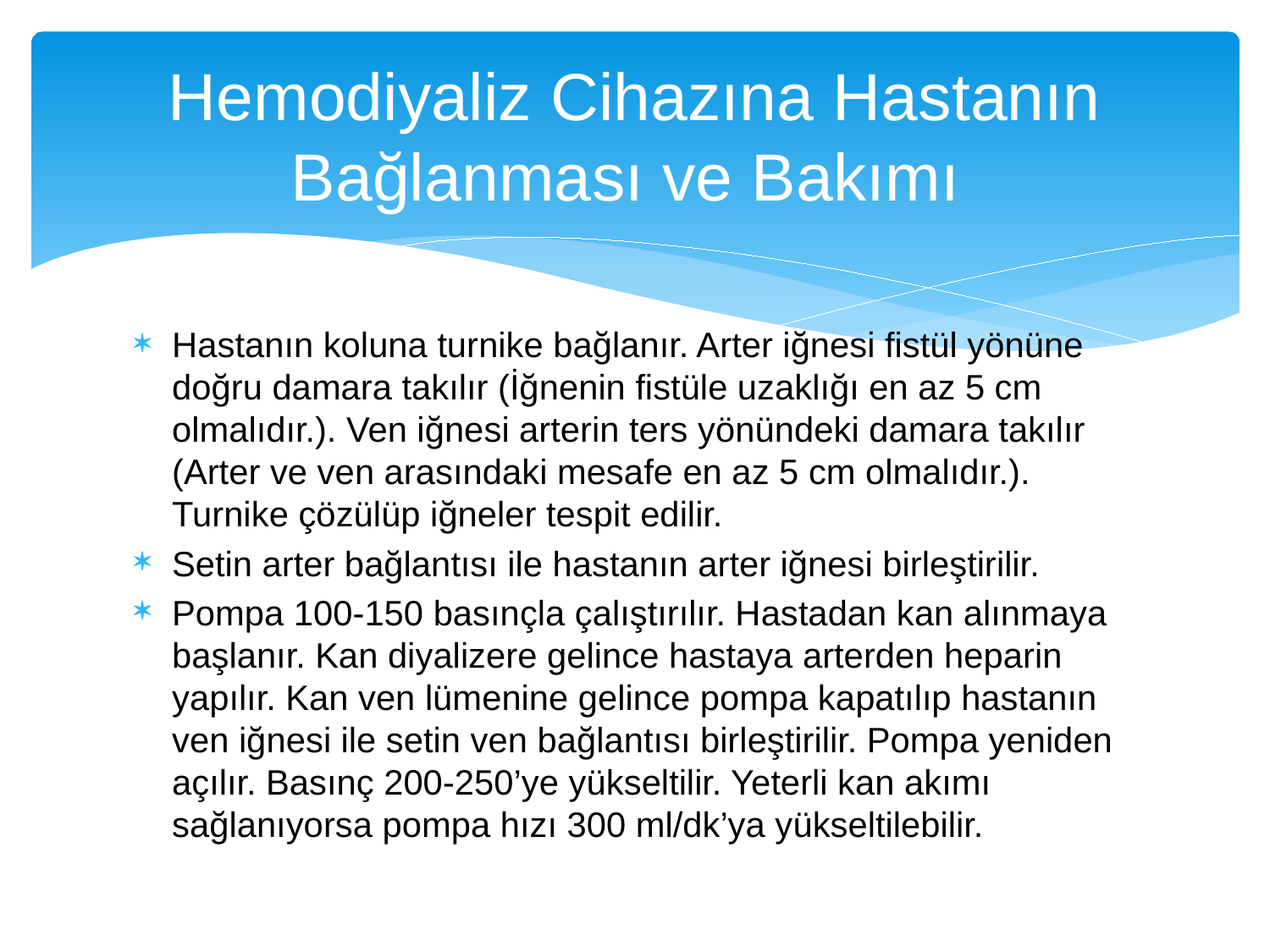

# Hemodiyaliz Cihazına Hastanın Bağlanması ve Bakımı
Hastanın koluna turnike bağlanır. Arter iğnesi fistül yönüne doğru damara takılır (İğnenin fistüle uzaklığı en az 5 cm olmalıdır.). Ven iğnesi arterin ters yönündeki damara takılır (Arter ve ven arasındaki mesafe en az 5 cm olmalıdır.). Turnike çözülüp iğneler tespit edilir.
Setin arter bağlantısı ile hastanın arter iğnesi birleştirilir.
Pompa 100-150 basınçla çalıştırılır. Hastadan kan alınmaya başlanır. Kan diyalizere gelince hastaya arterden heparin yapılır. Kan ven lümenine gelince pompa kapatılıp hastanın ven iğnesi ile setin ven bağlantısı birleştirilir. Pompa yeniden açılır. Basınç 200-250’ye yükseltilir. Yeterli kan akımı sağlanıyorsa pompa hızı 300 ml/dk’ya yükseltilebilir.